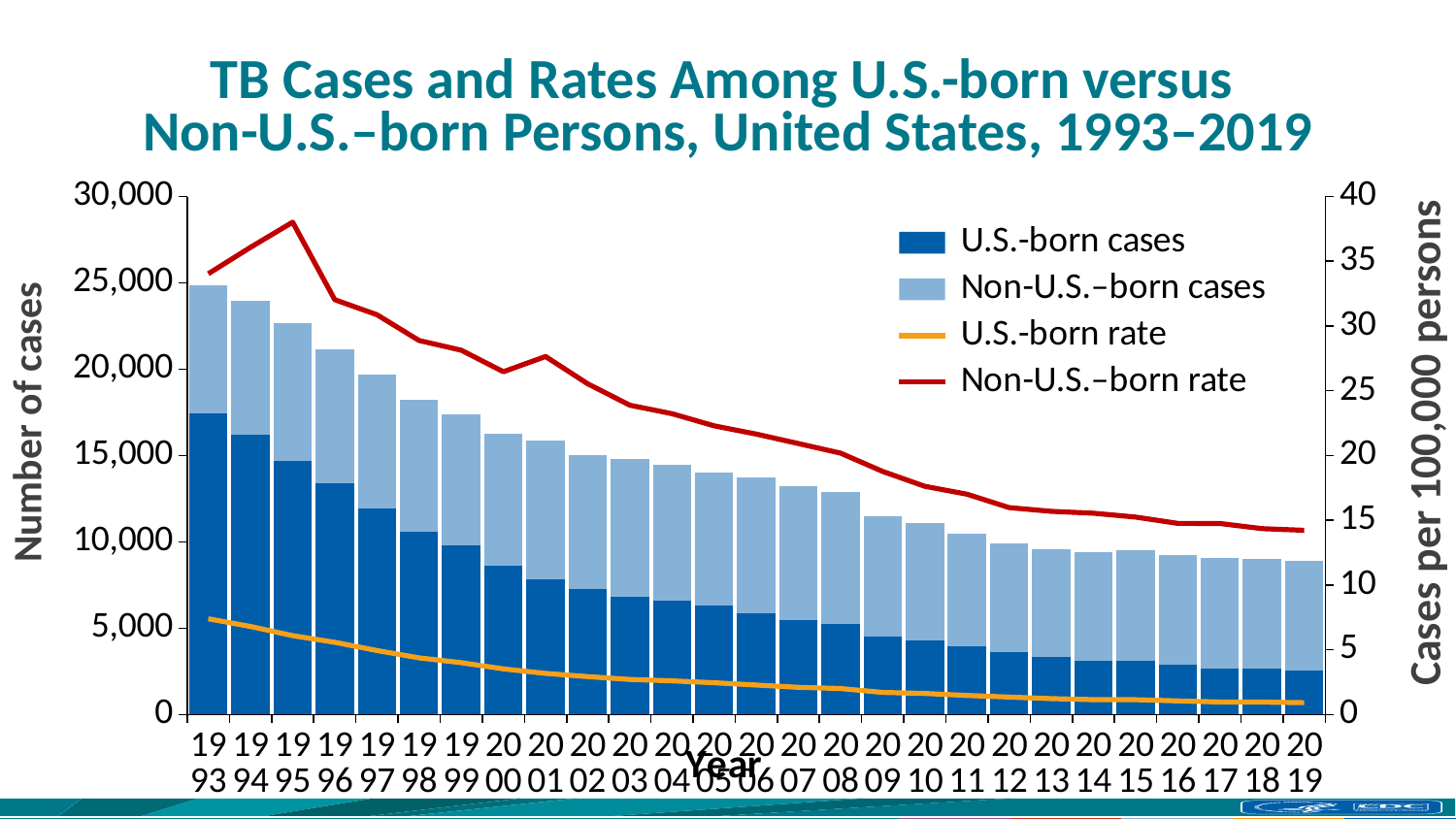

# TB Cases and Rates Among U.S.-born versus Non-U.S.–born Persons, United States, 1993–2019

### Chart

| Category |  U.S.-born cases |  Non-U.S.–born cases |  U.S.-born rate |  Non-U.S.–born rate |
|---|---|---|---|---|
| 1993 | 17433.0 | 7404.0 | 7.385956810391943 | 34.03511997793509 |
| 1994 | 16181.0 | 7762.0 | 6.7930726175768426 | 36.07795366516127 |
| 1995 | 14662.0 | 8011.0 | 6.086577854603768 | 38.018403545967146 |
| 1996 | 13385.0 | 7751.0 | 5.57375821497422 | 32.031514613329904 |
| 1997 | 11926.0 | 7753.0 | 4.936525107952751 | 30.874488732125762 |
| 1998 | 10609.0 | 7622.0 | 4.371682498113138 | 28.88113235258232 |
| 1999 | 9783.0 | 7623.0 | 3.99652177191126 | 28.131829524729664 |
| 2000 | 8632.0 | 7634.0 | 3.5200139195508733 | 26.47114406037668 |
| 2001 | 7849.0 | 8035.0 | 3.1715712908089886 | 27.646049503391275 |
| 2002 | 7265.0 | 7739.0 | 2.9229736377631235 | 25.540169300399683 |
| 2003 | 6842.0 | 7948.0 | 2.706215692526054 | 23.885318495906514 |
| 2004 | 6601.0 | 7877.0 | 2.5944950694590667 | 23.229446267742826 |
| 2005 | 6287.0 | 7745.0 | 2.4513172851552283 | 22.293722689290185 |
| 2006 | 5858.0 | 7847.0 | 2.2739775757396017 | 21.657101975612342 |
| 2007 | 5440.0 | 7788.0 | 2.0940398740374966 | 20.923737891978544 |
| 2008 | 5236.0 | 7646.0 | 2.0039585529779647 | 20.18622065767425 |
| 2009 | 4492.0 | 6994.0 | 1.700405952236967 | 18.771181657426094 |
| 2010 | 4310.0 | 6759.0 | 1.6213125118386849 | 17.620283592455433 |
| 2011 | 3924.0 | 6554.0 | 1.467368923606216 | 17.010201449163272 |
| 2012 | 3618.0 | 6306.0 | 1.3441812799878188 | 15.973561602435481 |
| 2013 | 3323.0 | 6219.0 | 1.2248809014350834 | 15.68353387568922 |
| 2014 | 3118.0 | 6266.0 | 1.1428345982376698 | 15.54005870501462 |
| 2015 | 3128.0 | 6404.0 | 1.1416222554441111 | 15.243552285634273 |
| 2016 | 2885.0 | 6362.0 | 1.0466423900775894 | 14.756244788519725 |
| 2017 | 2668.0 | 6408.0 | 0.9639522644046199 | 14.7463815675017 |
| 2018 | 2656.0 | 6364.0 | 0.9533145224086629 | 14.349383959571355 |
| 2019 | 2541.0 | 6364.0 | 0.9096471148060897 | 14.219055679534122 |
Number of cases
Cases per 100,000 persons